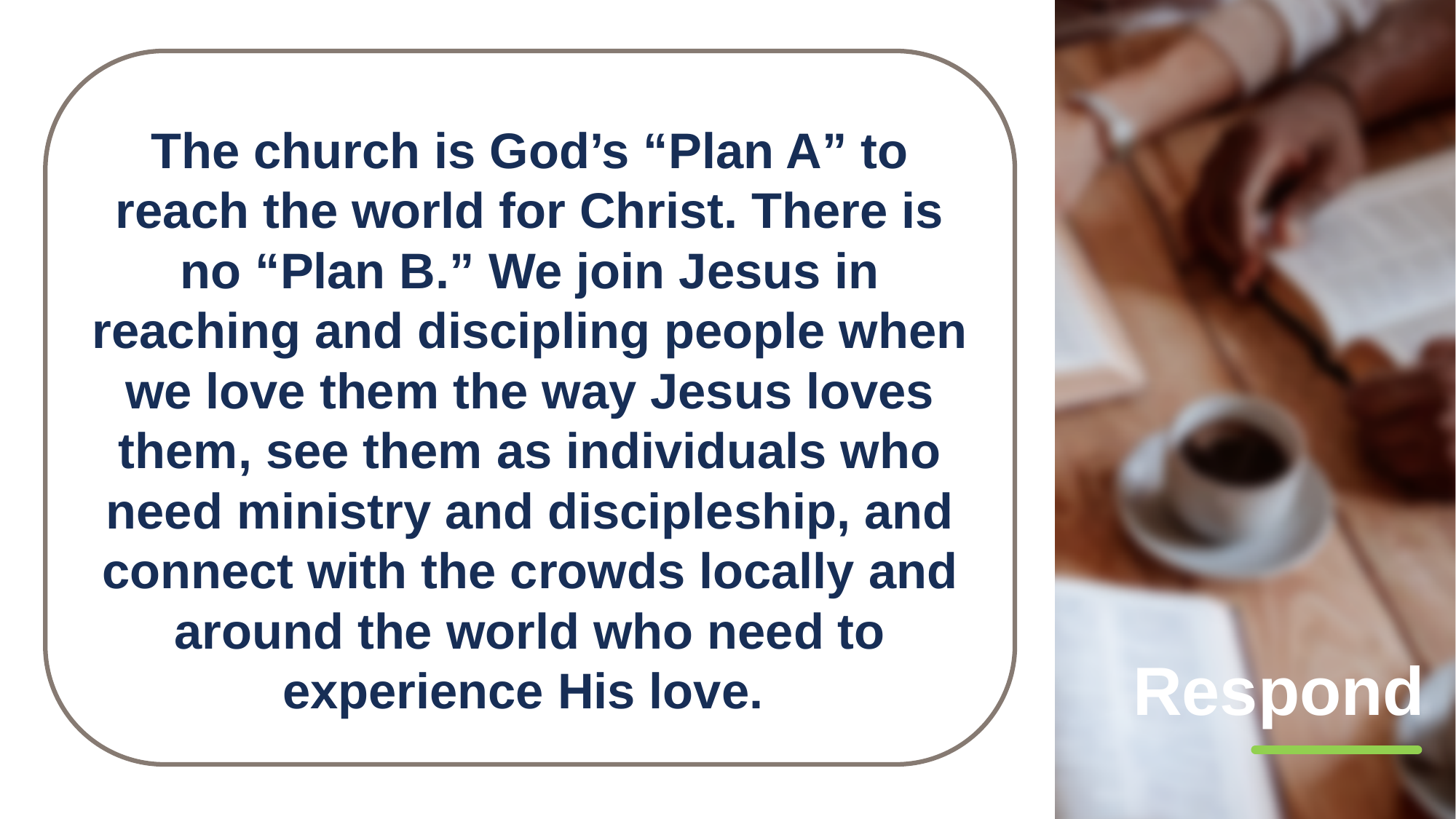

The church is God’s “Plan A” to reach the world for Christ. There is no “Plan B.” We join Jesus in reaching and discipling people when we love them the way Jesus loves them, see them as individuals who need ministry and discipleship, and connect with the crowds locally and around the world who need to experience His love.
# Respond